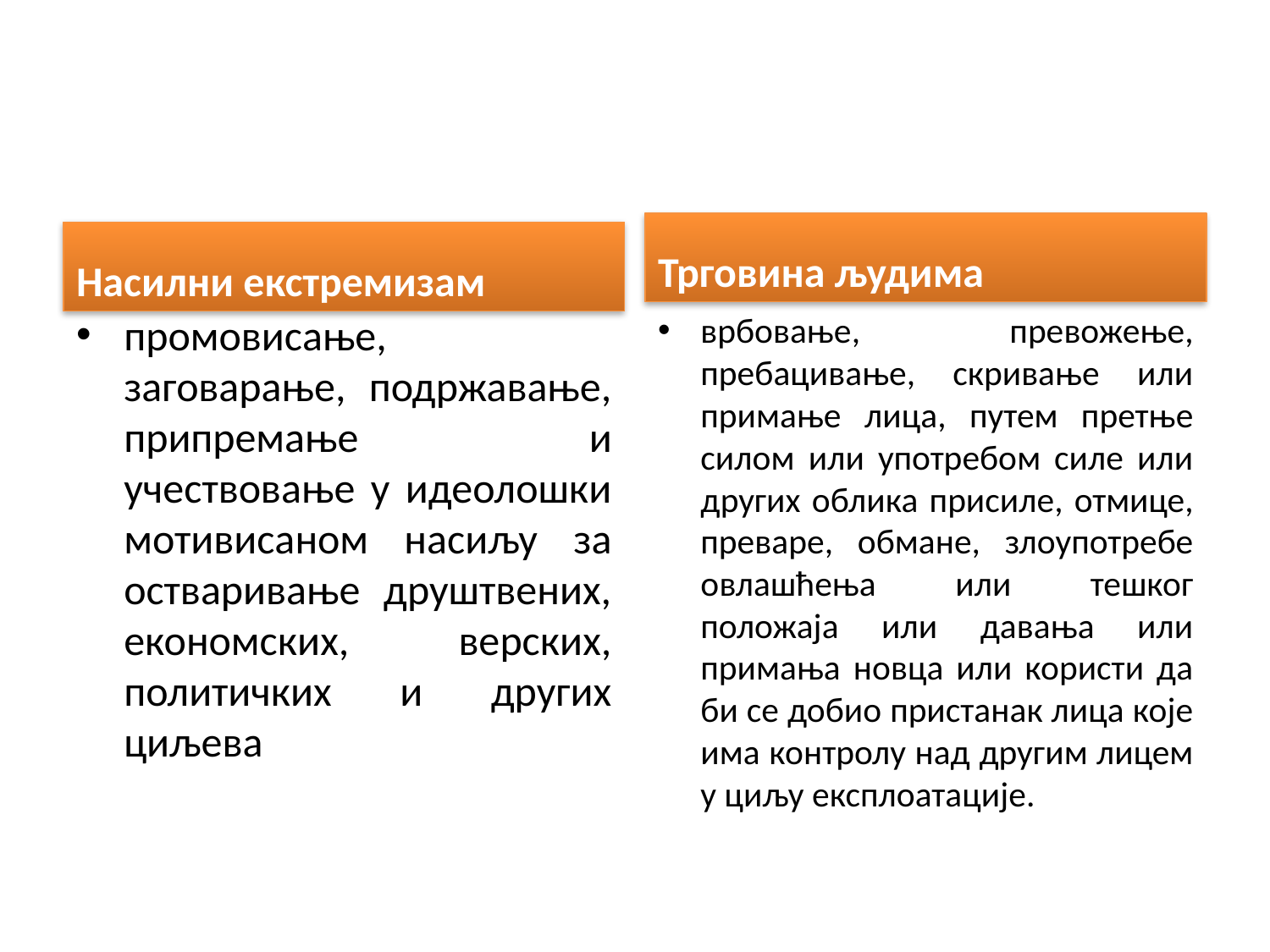

Трговина људима
Насилни екстремизам
промовисање, заговарање, подржавање, припремање и учествовање у идеолошки мотивисаном насиљу за остваривање друштвених, економских, верских, политичких и других циљева
врбовање, превожење, пребацивање, скривање или примање лица, путем претње силом или употребом силе или других облика присиле, отмице, преваре, обмане, злоупотребе овлашћења или тешког положаја или давања или примања новца или користи да би се добио пристанак лица које има контролу над другим лицем у циљу експлоатације.